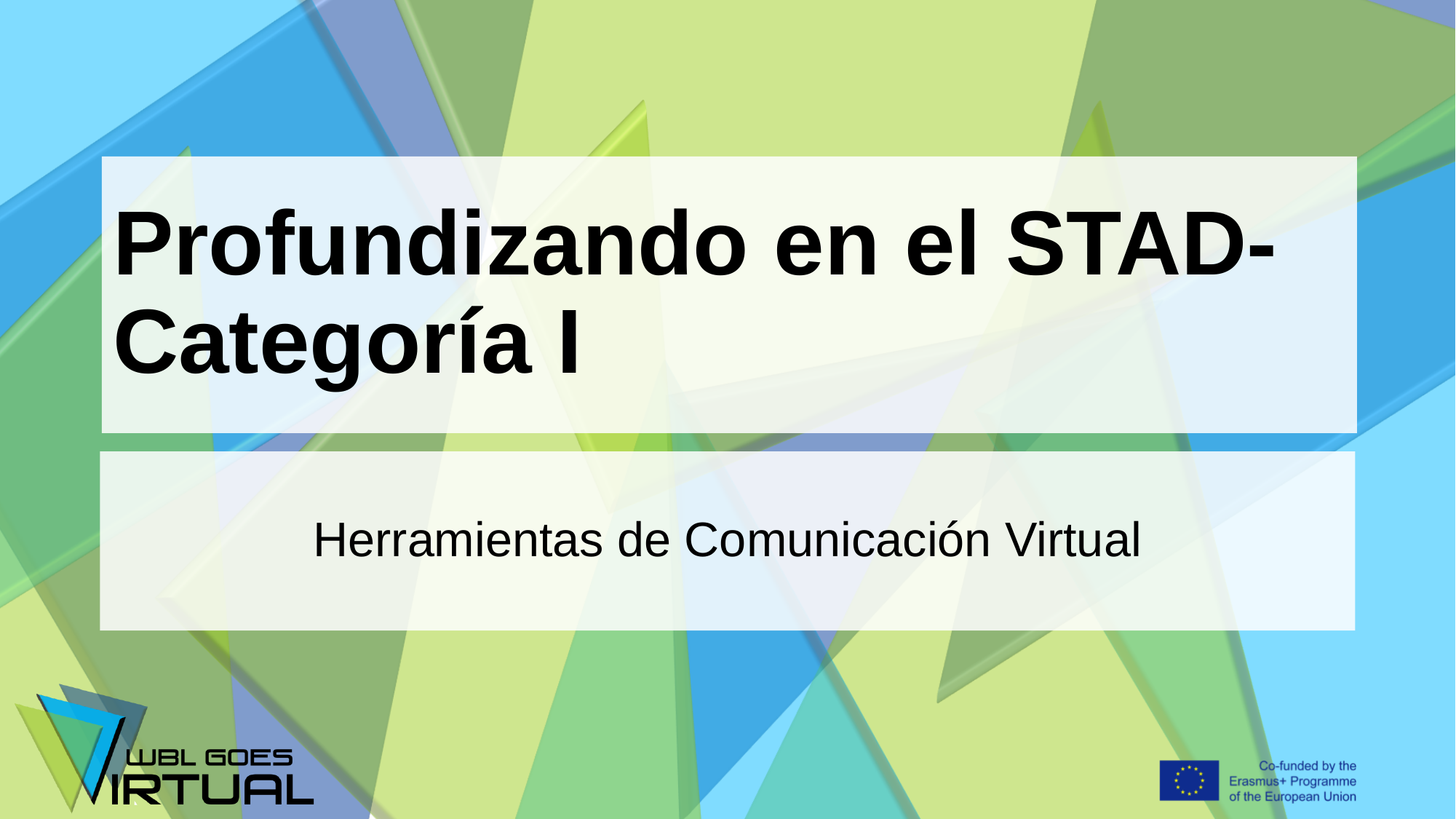

# Profundizando en el STAD-Categoría I
Herramientas de Comunicación Virtual